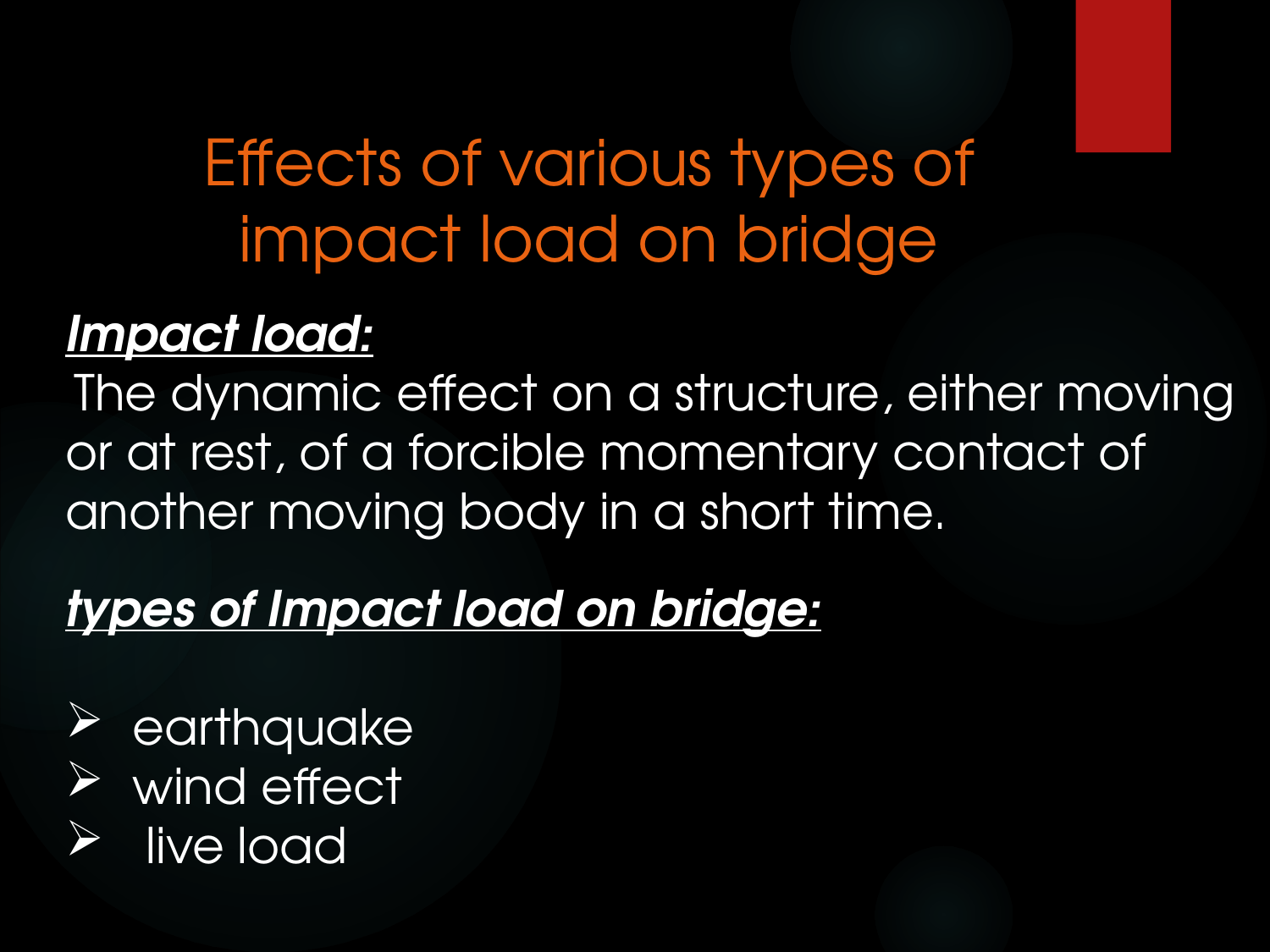

Effects of various types of impact load on bridge
Impact load:
 The dynamic effect on a structure, either moving or at rest, of a forcible momentary contact of another moving body in a short time.

types of Impact load on bridge:

  earthquake
  wind effect
   live load